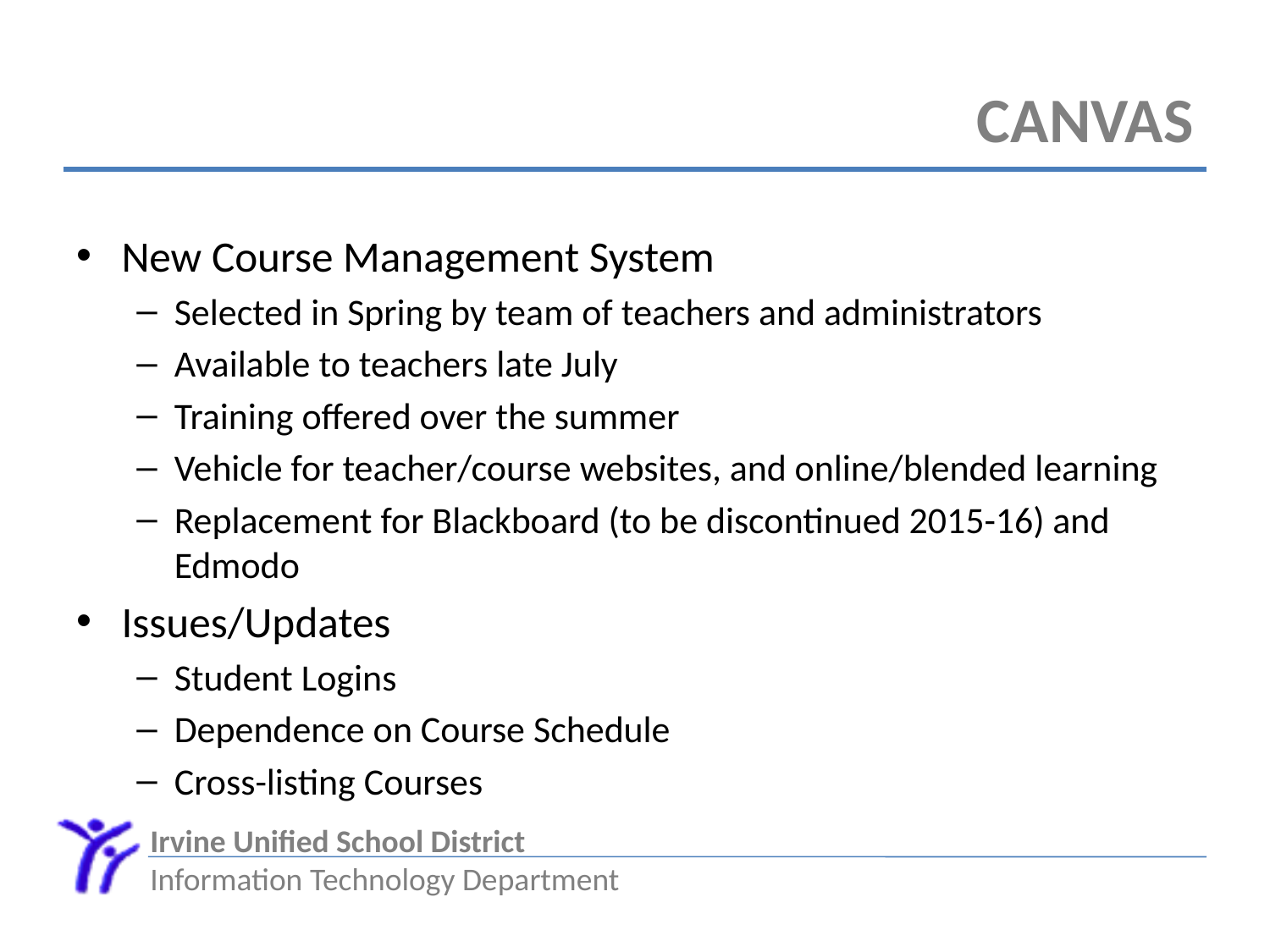

# Canvas
New Course Management System
Selected in Spring by team of teachers and administrators
Available to teachers late July
Training offered over the summer
Vehicle for teacher/course websites, and online/blended learning
Replacement for Blackboard (to be discontinued 2015-16) and Edmodo
Issues/Updates
Student Logins
Dependence on Course Schedule
Cross-listing Courses